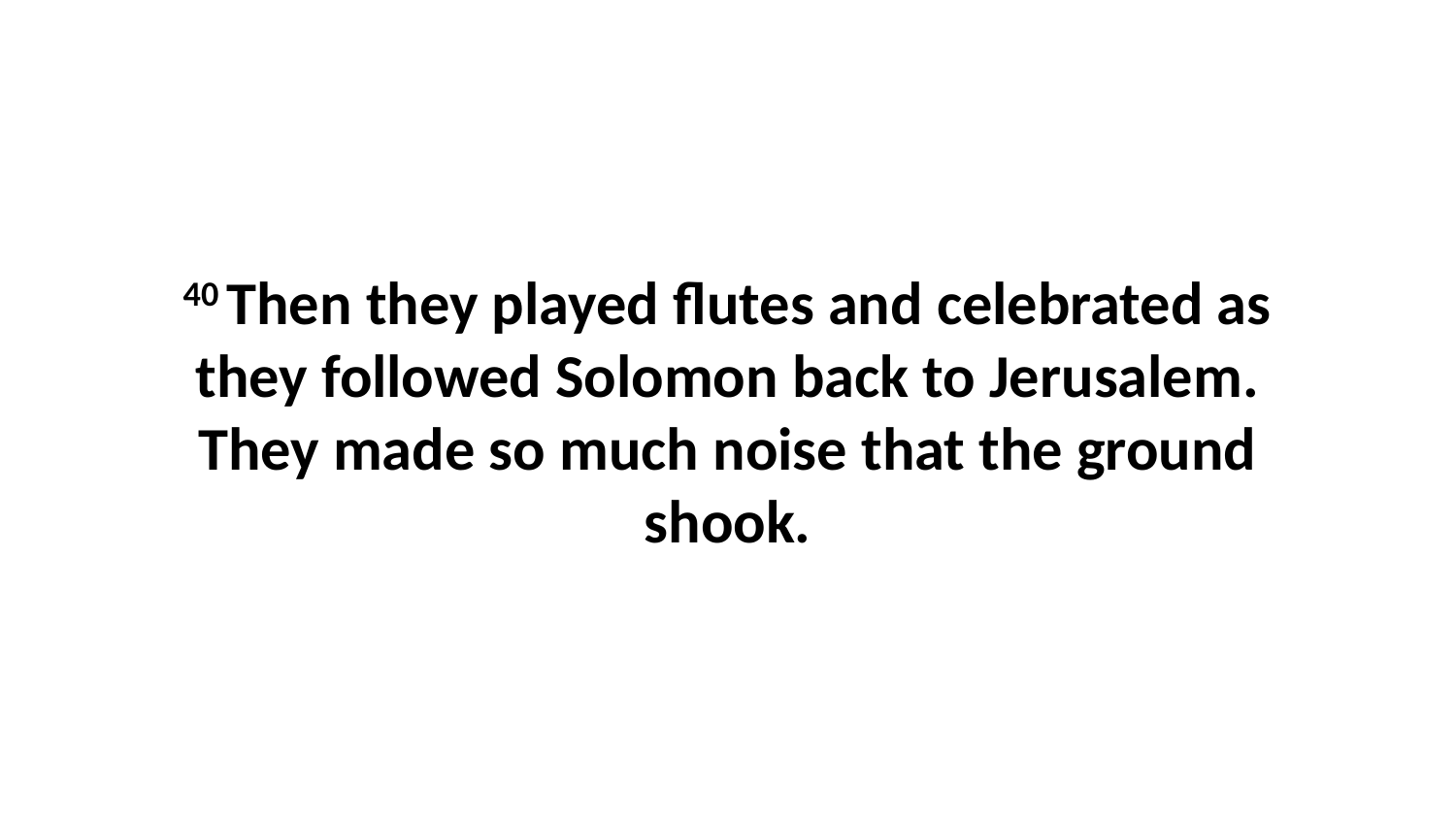

40 Then they played flutes and celebrated as they followed Solomon back to Jerusalem. They made so much noise that the ground shook.